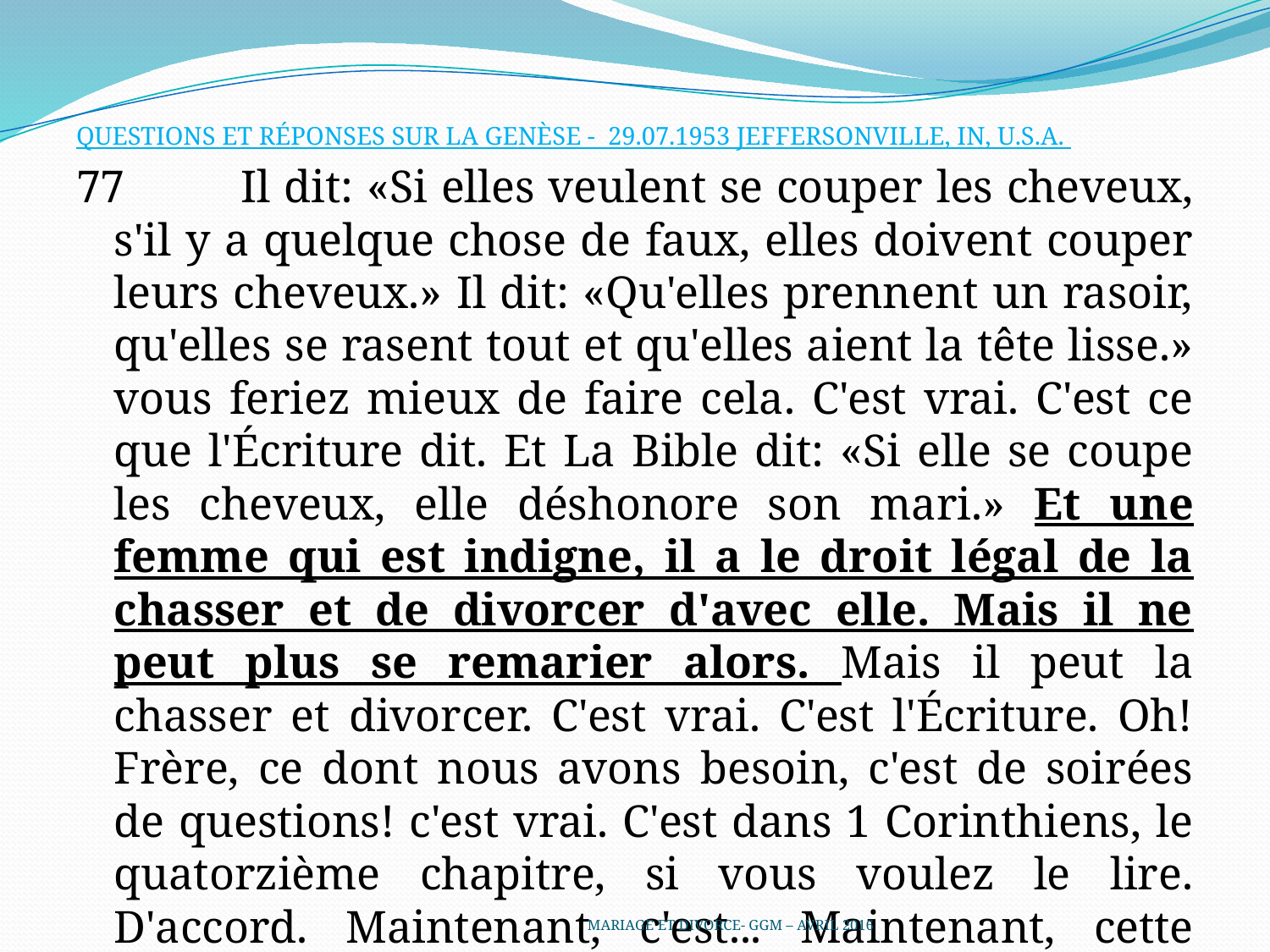

QUESTIONS ET RÉPONSES SUR LA GENÈSE -  29.07.1953 JEFFERSONVILLE, IN, U.S.A.
77	Il dit: «Si elles veulent se couper les cheveux, s'il y a quelque chose de faux, elles doivent couper leurs cheveux.» Il dit: «Qu'elles prennent un rasoir, qu'elles se rasent tout et qu'elles aient la tête lisse.» vous feriez mieux de faire cela. C'est vrai. C'est ce que l'Écriture dit. Et La Bible dit: «Si elle se coupe les cheveux, elle déshonore son mari.» Et une femme qui est indigne, il a le droit légal de la chasser et de divorcer d'avec elle. Mais il ne peut plus se remarier alors. Mais il peut la chasser et divorcer. C'est vrai. C'est l'Écriture. Oh! Frère, ce dont nous avons besoin, c'est de soirées de questions! c'est vrai. C'est dans 1 Corinthiens, le quatorzième chapitre, si vous voulez le lire. D'accord. Maintenant, c'est... Maintenant, cette femme...

MARIAGE ET DIVORCE- GGM – AVRIL 2016